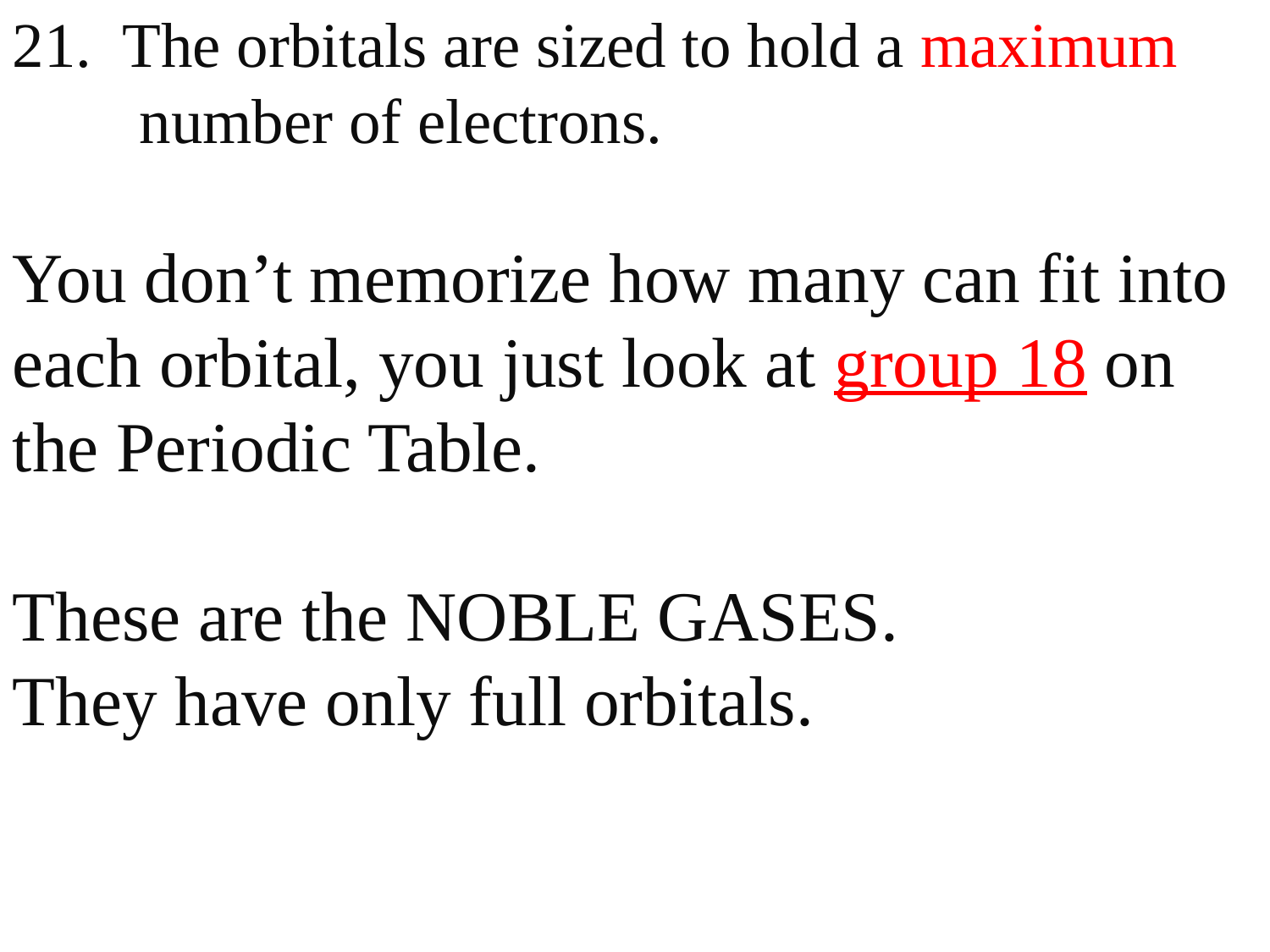

21.  The orbitals are sized to hold a maximum
        number of electrons.
You don’t memorize how many can fit into each orbital, you just look at group 18 on the Periodic Table.

These are the NOBLE GASES.
They have only full orbitals.